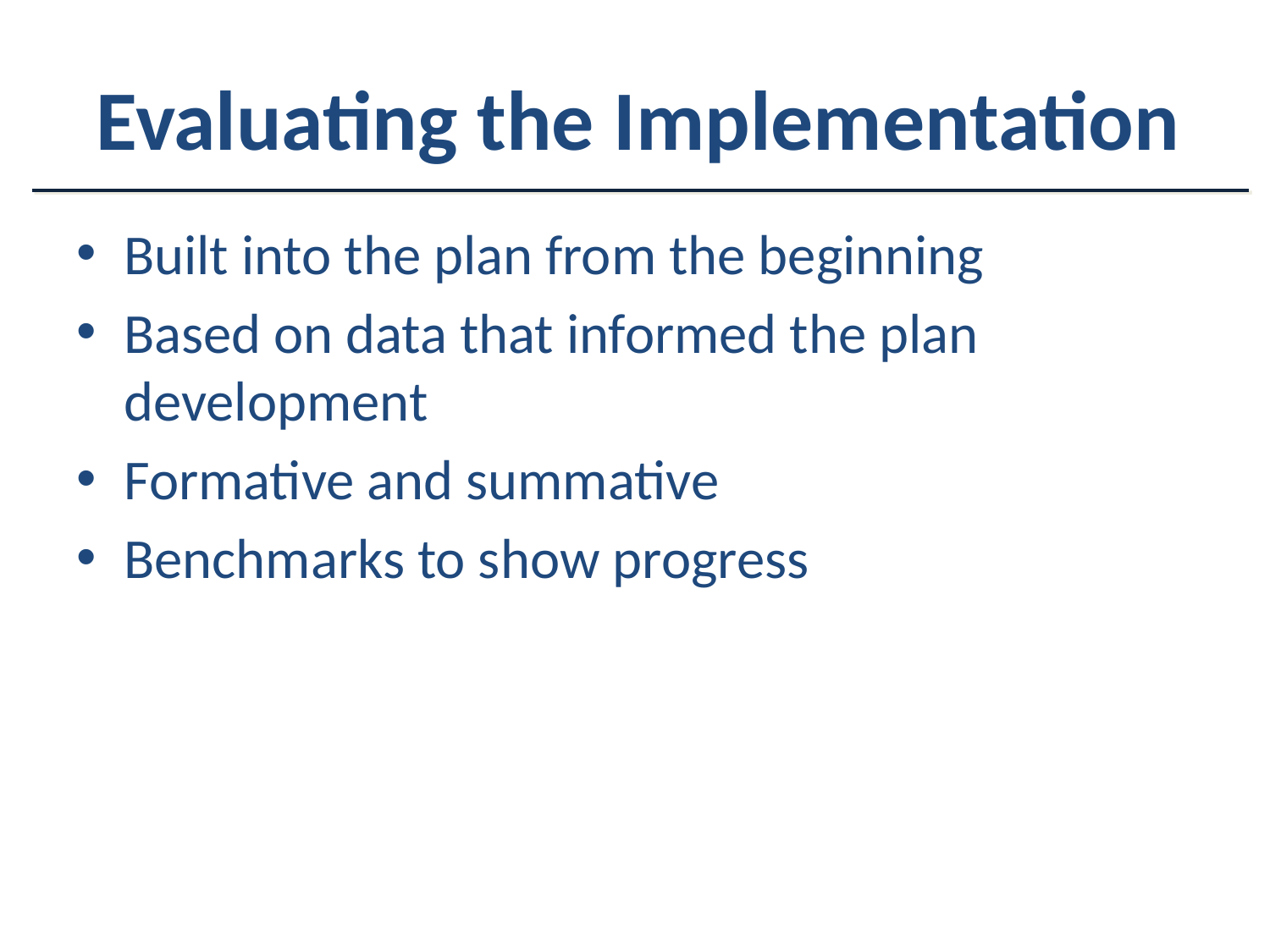

# Evaluating the Implementation
Built into the plan from the beginning
Based on data that informed the plan development
Formative and summative
Benchmarks to show progress